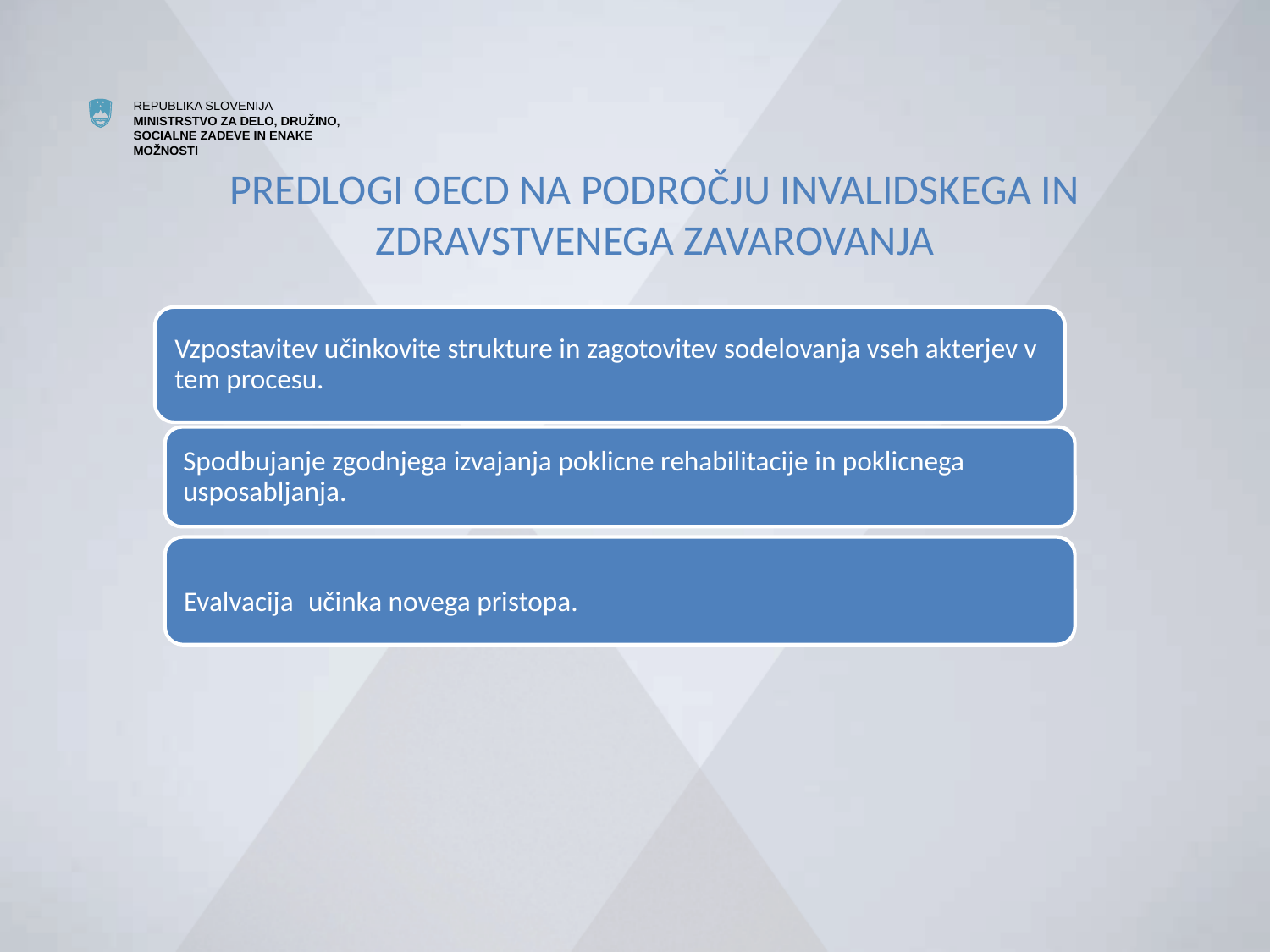

PREDLOGI OECD NA PODROČJU INVALIDSKEGA IN ZDRAVSTVENEGA ZAVAROVANJA
Vzpostavitev učinkovite strukture in zagotovitev sodelovanja vseh akterjev v tem procesu.
Spodbujanje zgodnjega izvajanja poklicne rehabilitacije in poklicnega usposabljanja.
Evalvacija učinka novega pristopa.